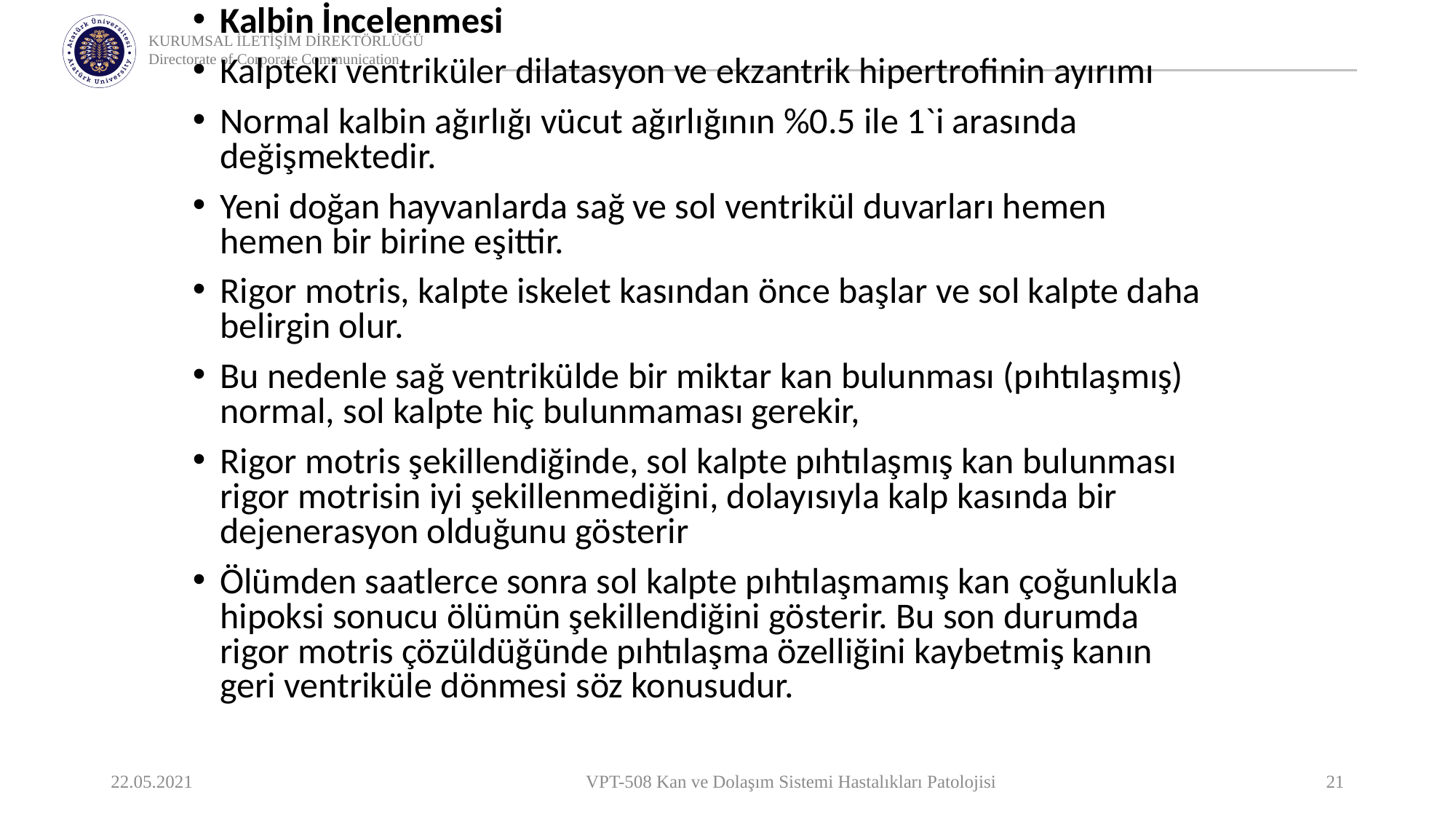

Kalbin İncelenmesi
Kalpteki ventriküler dilatasyon ve ekzantrik hipertrofinin ayırımı
Normal kalbin ağırlığı vücut ağırlığının %0.5 ile 1`i arasında değişmektedir.
Yeni doğan hayvanlarda sağ ve sol ventrikül duvarları hemen hemen bir birine eşittir.
Rigor motris, kalpte iskelet kasından önce başlar ve sol kalpte daha belirgin olur.
Bu nedenle sağ ventrikülde bir miktar kan bulunması (pıhtılaşmış) normal, sol kalpte hiç bulunmaması gerekir,
Rigor motris şekillendiğinde, sol kalpte pıhtılaşmış kan bulunması rigor motrisin iyi şekillenmediğini, dolayısıyla kalp kasında bir dejenerasyon olduğunu gösterir
Ölümden saatlerce sonra sol kalpte pıhtılaşmamış kan çoğunlukla hipoksi sonucu ölümün şekillendiğini gösterir. Bu son durumda rigor motris çözüldüğünde pıhtılaşma özelliğini kaybetmiş kanın geri ventriküle dönmesi söz konusudur.
22.05.2021
VPT-508 Kan ve Dolaşım Sistemi Hastalıkları Patolojisi
21